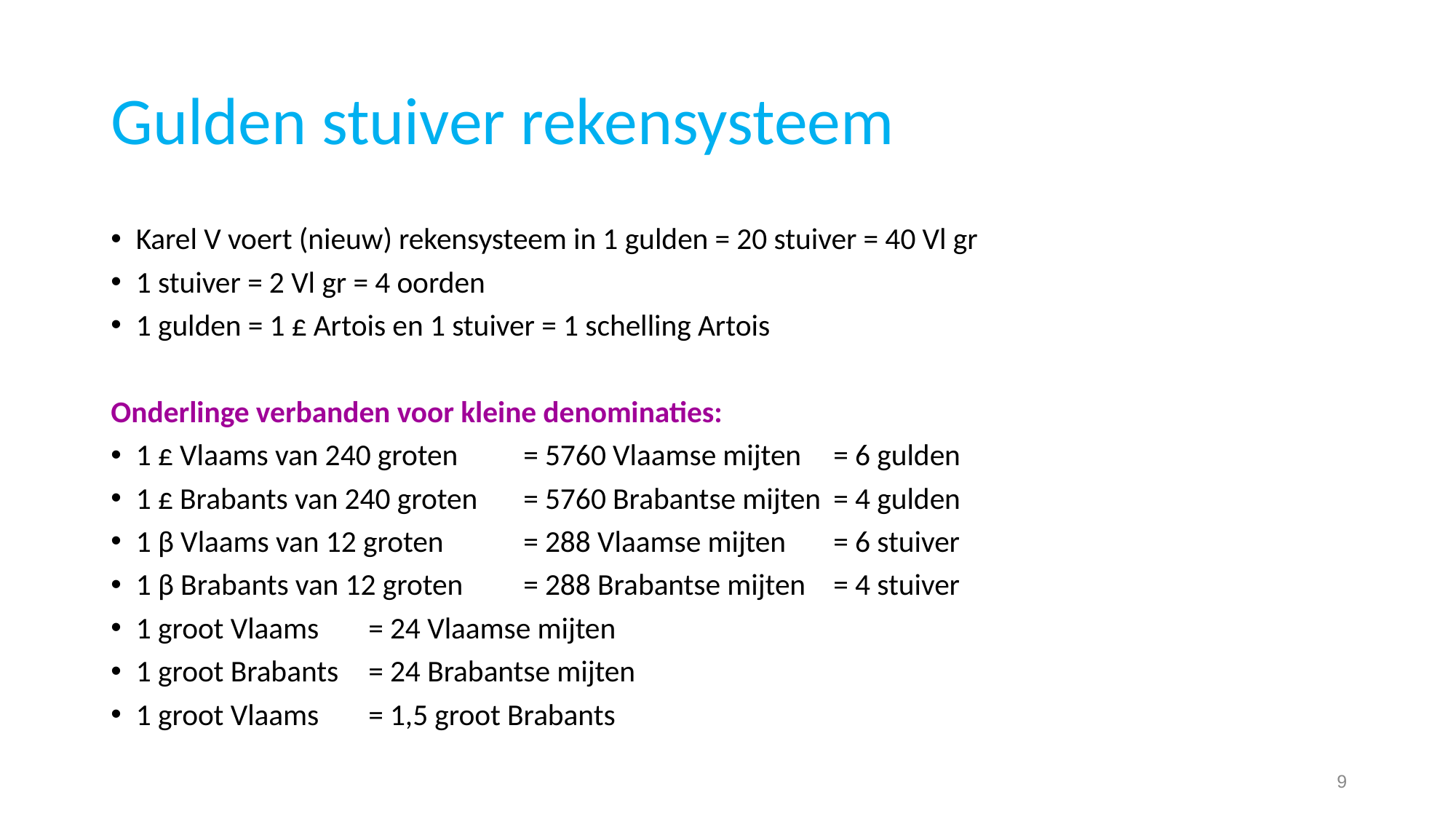

# Gulden stuiver rekensysteem
Karel V voert (nieuw) rekensysteem in 1 gulden = 20 stuiver = 40 Vl gr
1 stuiver = 2 Vl gr = 4 oorden
1 gulden = 1 £ Artois en 1 stuiver = 1 schelling Artois

Onderlinge verbanden voor kleine denominaties:
1 £ Vlaams van 240 groten 	= 5760 Vlaamse mijten 		= 6 gulden
1 £ Brabants van 240 groten	= 5760 Brabantse mijten 	= 4 gulden
1 β Vlaams van 12 groten 	= 288 Vlaamse mijten 		= 6 stuiver
1 β Brabants van 12 groten 	= 288 Brabantse mijten 		= 4 stuiver
1 groot Vlaams		= 24 Vlaamse mijten
1 groot Brabants 		= 24 Brabantse mijten
1 groot Vlaams		= 1,5 groot Brabants

9